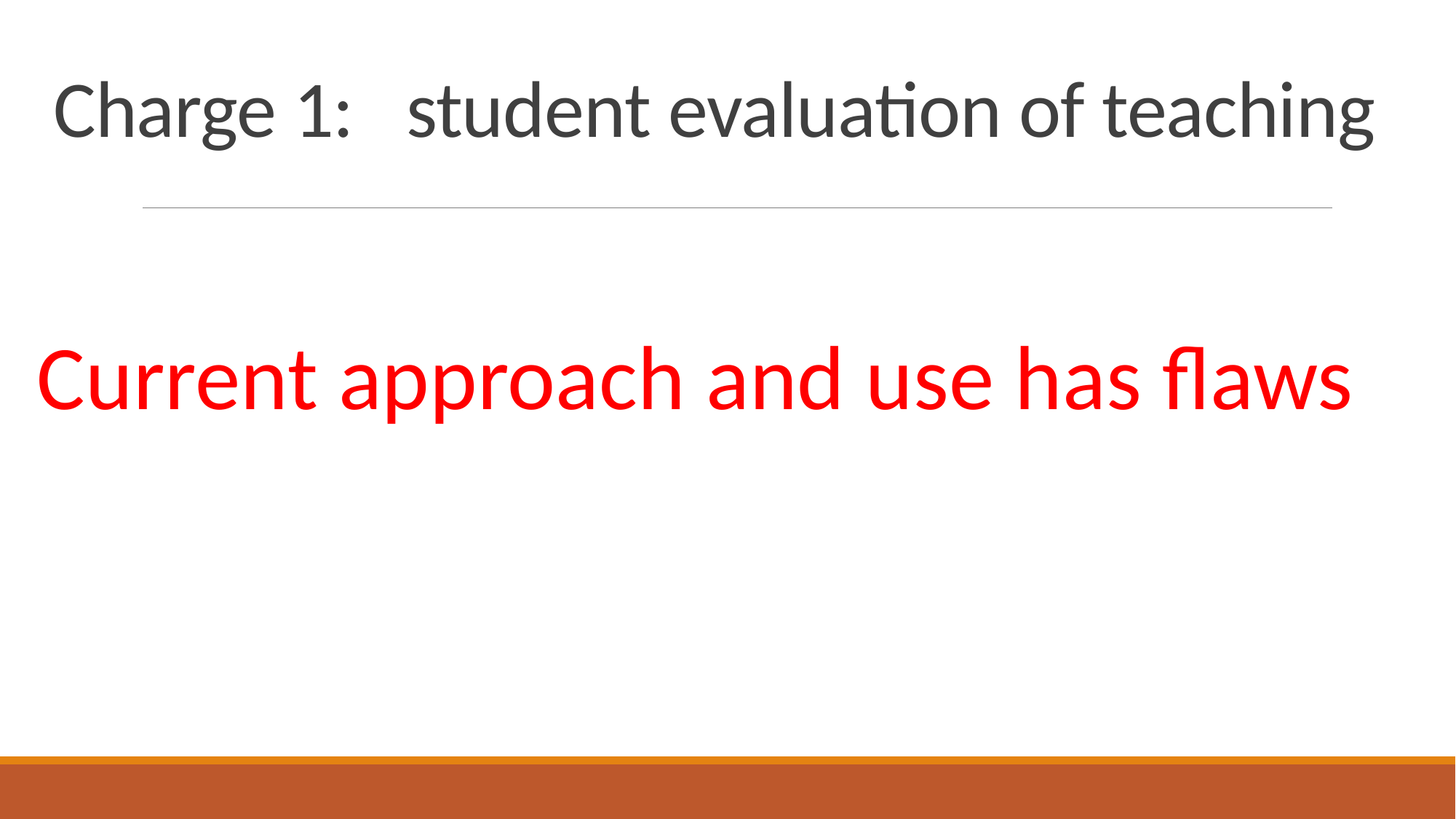

# Charge 1:   student evaluation of teaching
Current approach and use has flaws